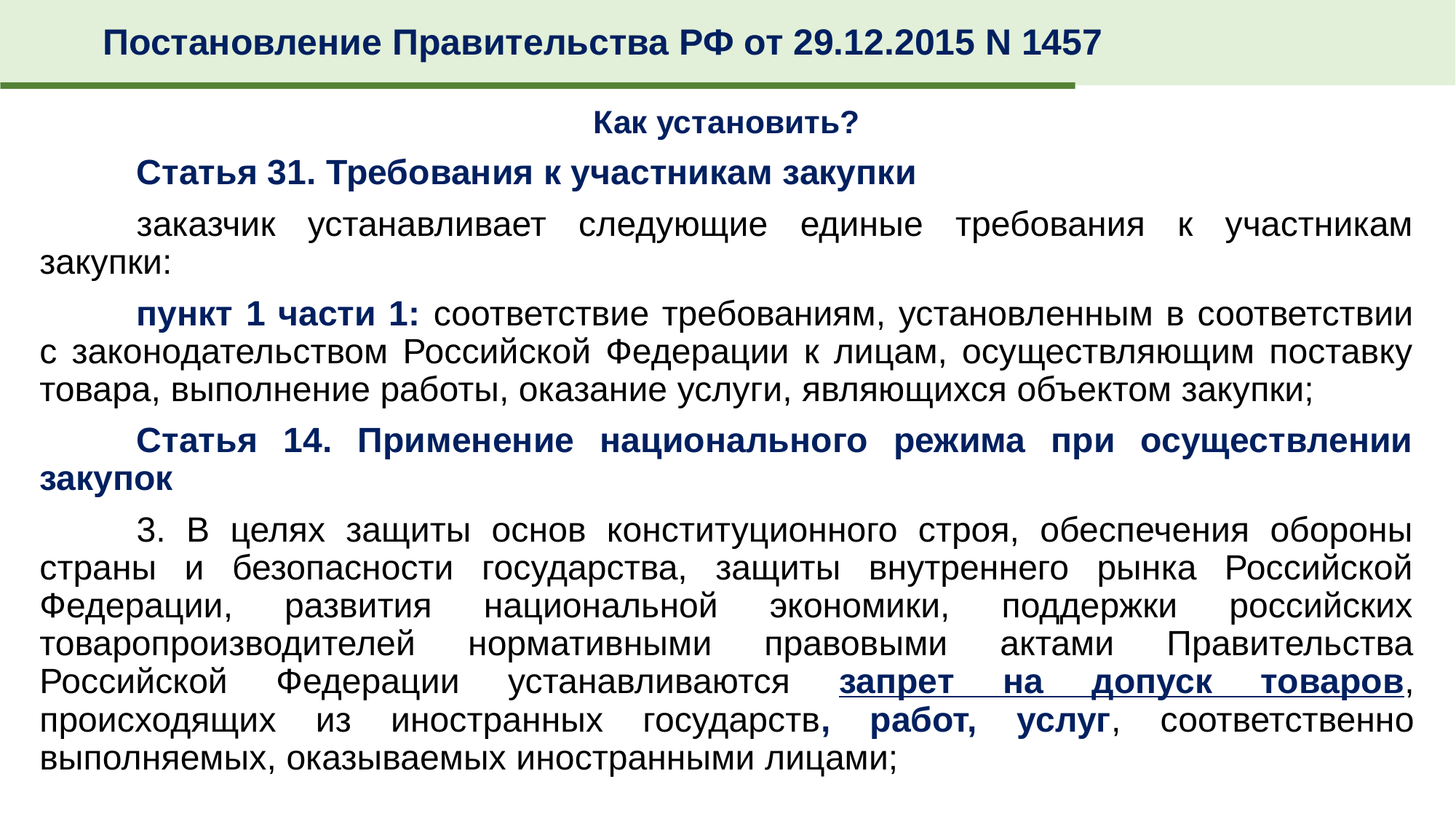

Постановление Правительства РФ от 29.12.2015 N 1457
#
Как установить?
	Статья 31. Требования к участникам закупки
	заказчик устанавливает следующие единые требования к участникам закупки:
	пункт 1 части 1: соответствие требованиям, установленным в соответствии с законодательством Российской Федерации к лицам, осуществляющим поставку товара, выполнение работы, оказание услуги, являющихся объектом закупки;
	Статья 14. Применение национального режима при осуществлении закупок
	3. В целях защиты основ конституционного строя, обеспечения обороны страны и безопасности государства, защиты внутреннего рынка Российской Федерации, развития национальной экономики, поддержки российских товаропроизводителей нормативными правовыми актами Правительства Российской Федерации устанавливаются запрет на допуск товаров, происходящих из иностранных государств, работ, услуг, соответственно выполняемых, оказываемых иностранными лицами;